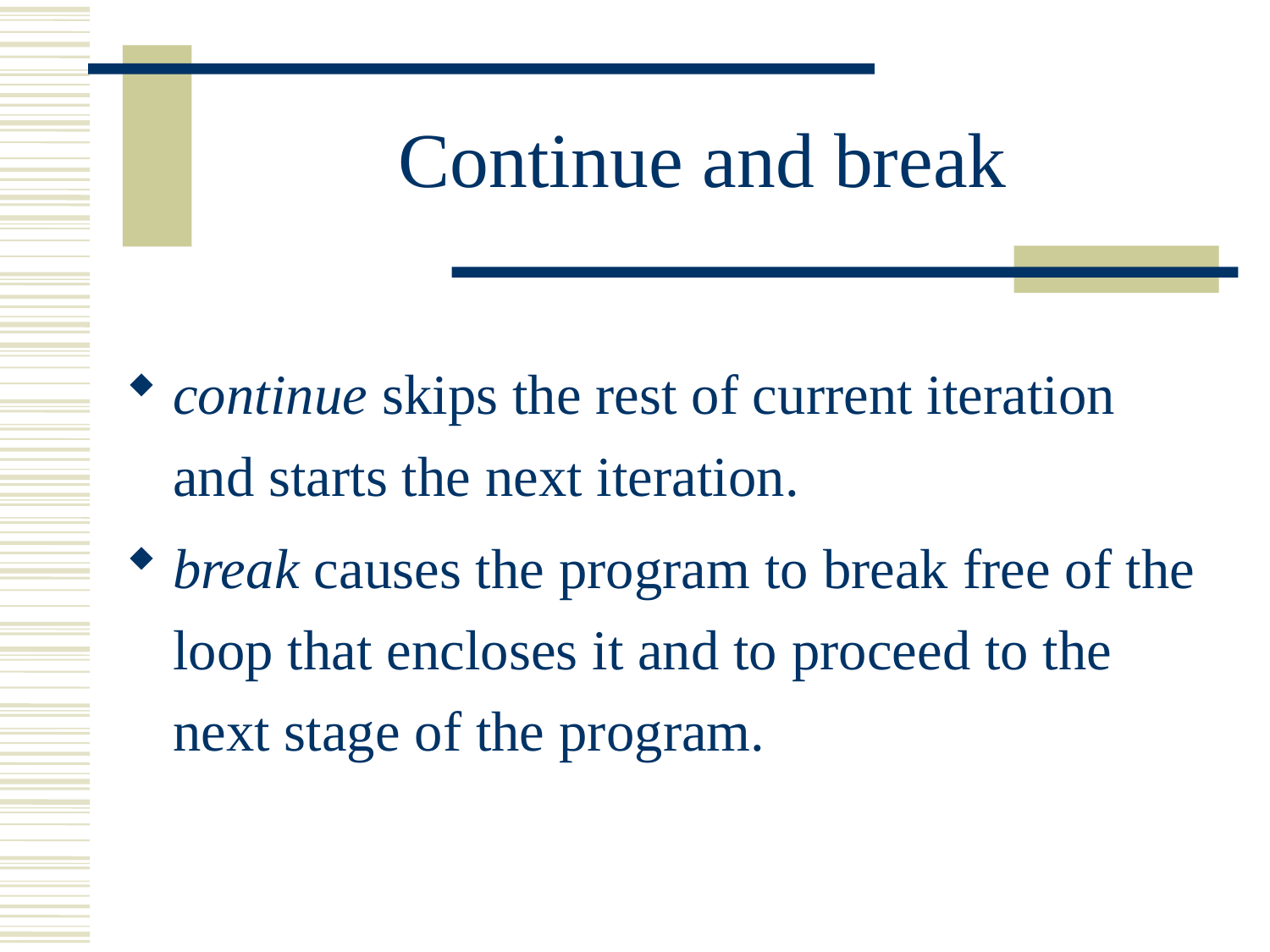

# Continue and break
continue skips the rest of current iteration and starts the next iteration.
break causes the program to break free of the loop that encloses it and to proceed to the next stage of the program.